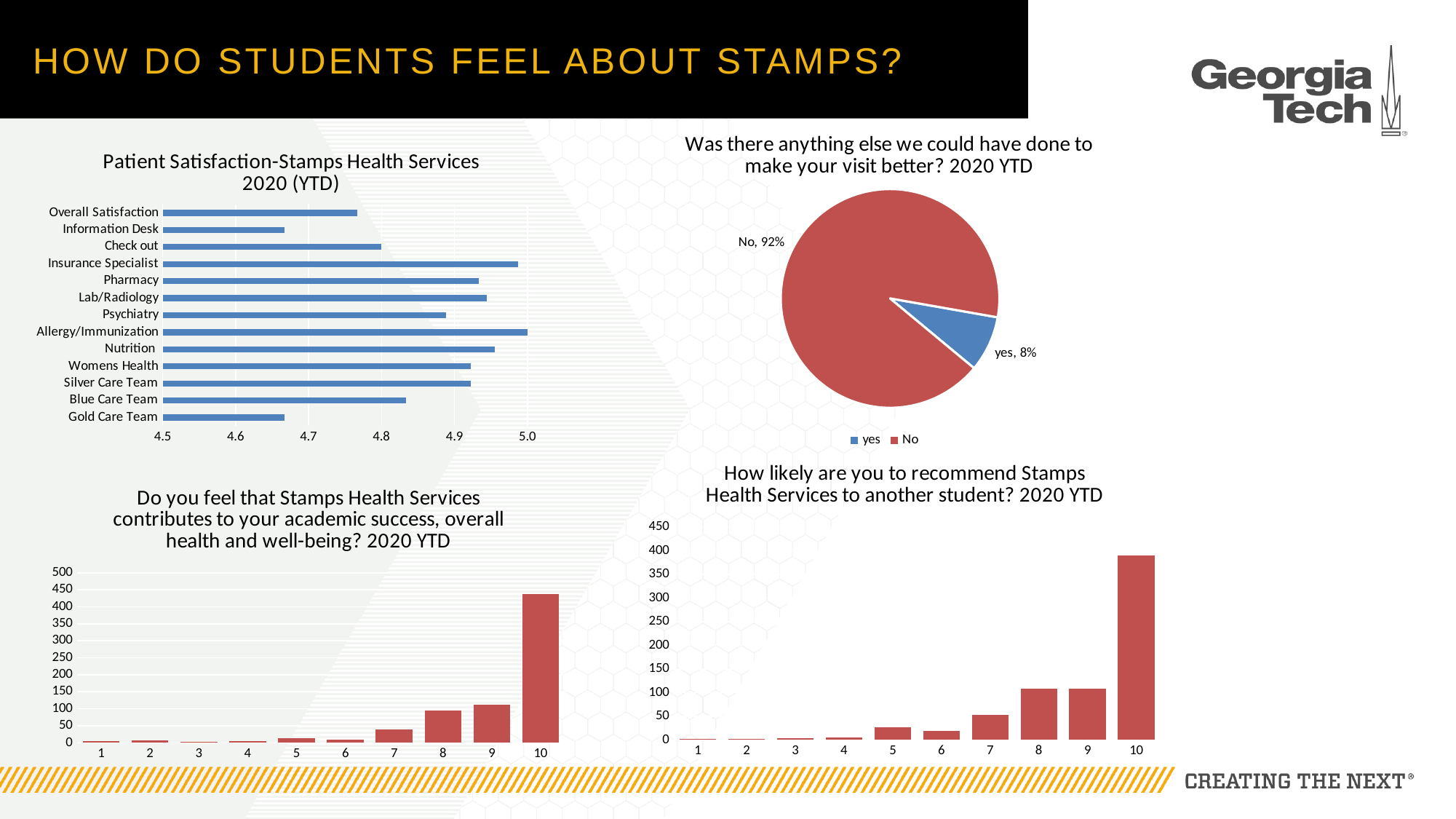

# How do students feel about Stamps?

### Chart: Was there anything else we could have done to make your visit better? 2020 YTD

| Category |  |
|---|---|
| yes | 0.05499999999999999 |
| No | 0.6116666666666666 |

### Chart: Patient Satisfaction-Stamps Health Services
2020 (YTD)

| Category |  |
|---|---|
| Gold Care Team | 4.666666666666668 |
| Blue Care Team | 4.833333333333333 |
| Silver Care Team | 4.9222222222222225 |
| Womens Health | 4.9222222222222225 |
| Nutrition  | 4.955555555555556 |
| Allergy/Immunization | 5.0 |
| Psychiatry | 4.888888888888888 |
| Lab/Radiology | 4.944444444444445 |
| Pharmacy | 4.933333333333334 |
| Insurance Specialist | 4.9875 |
| Check out | 4.8 |
| Information Desk | 4.666666666666668 |
| Overall Satisfaction | 4.766666666666667 |

### Chart: How likely are you to recommend Stamps Health Services to another student? 2020 YTD

| Category |  |
|---|---|

### Chart: Do you feel that Stamps Health Services contributes to your academic success, overall health and well-being? 2020 YTD

| Category | % Total |
|---|---|